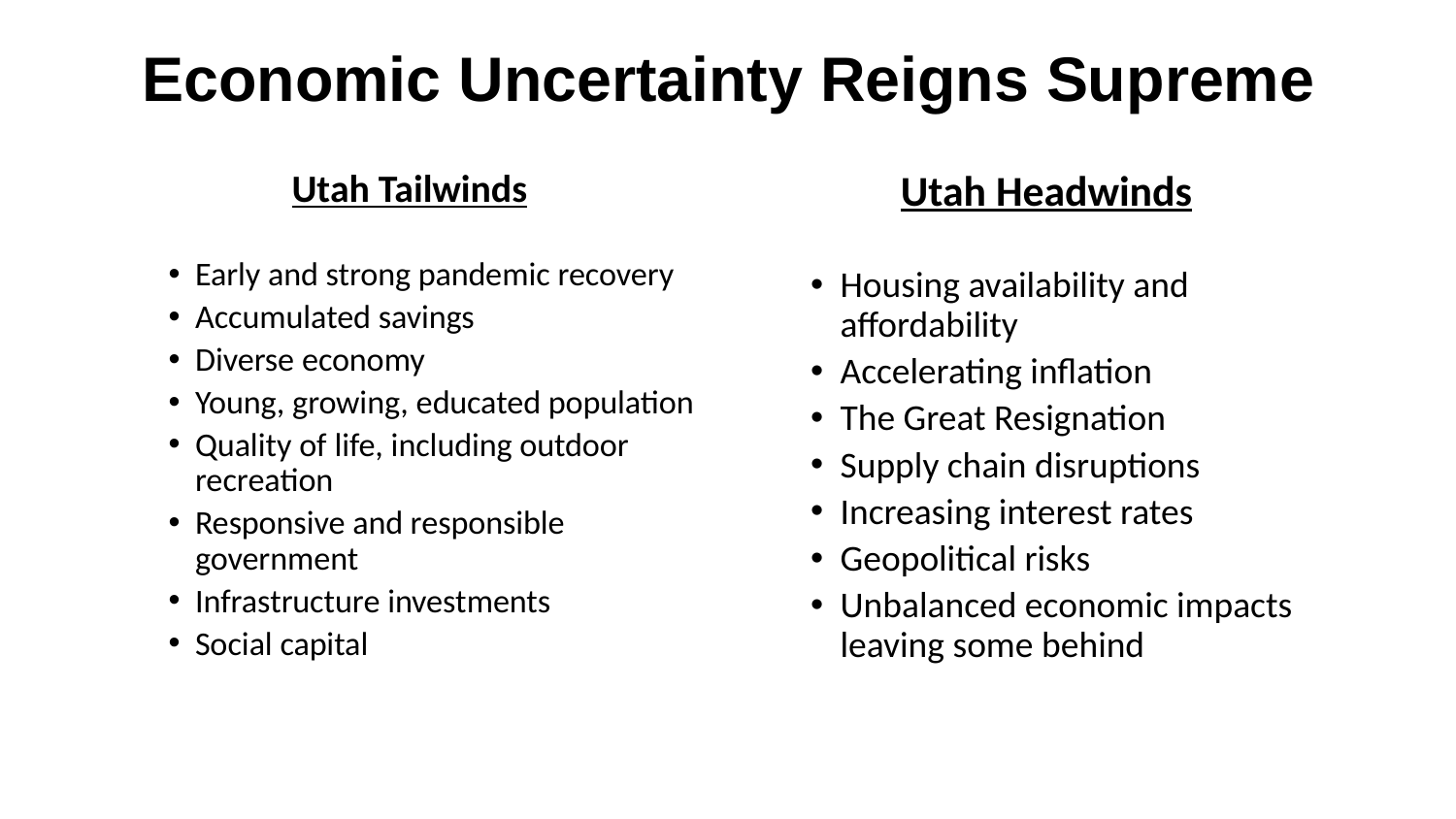

# Economic Uncertainty Reigns Supreme
Utah Tailwinds

Early and strong pandemic recovery
Accumulated savings
Diverse economy
Young, growing, educated population
Quality of life, including outdoor recreation
Responsive and responsible government
Infrastructure investments
Social capital
Utah Headwinds

Housing availability and affordability
Accelerating inflation
The Great Resignation
Supply chain disruptions
Increasing interest rates
Geopolitical risks
Unbalanced economic impacts leaving some behind